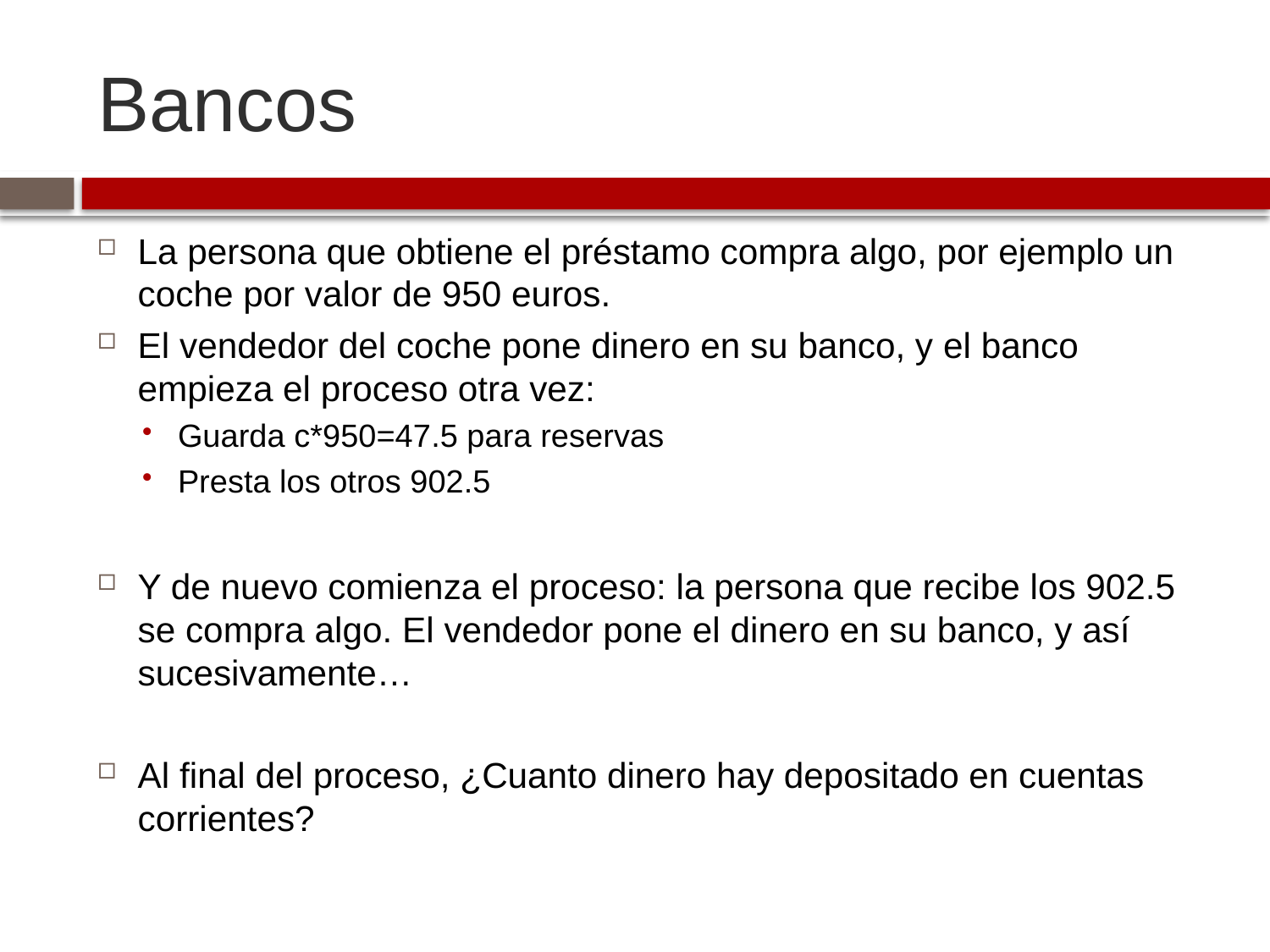

# Bancos
La persona que obtiene el préstamo compra algo, por ejemplo un coche por valor de 950 euros.
El vendedor del coche pone dinero en su banco, y el banco empieza el proceso otra vez:
Guarda c*950=47.5 para reservas
Presta los otros 902.5

Y de nuevo comienza el proceso: la persona que recibe los 902.5 se compra algo. El vendedor pone el dinero en su banco, y así sucesivamente…

Al final del proceso, ¿Cuanto dinero hay depositado en cuentas corrientes?